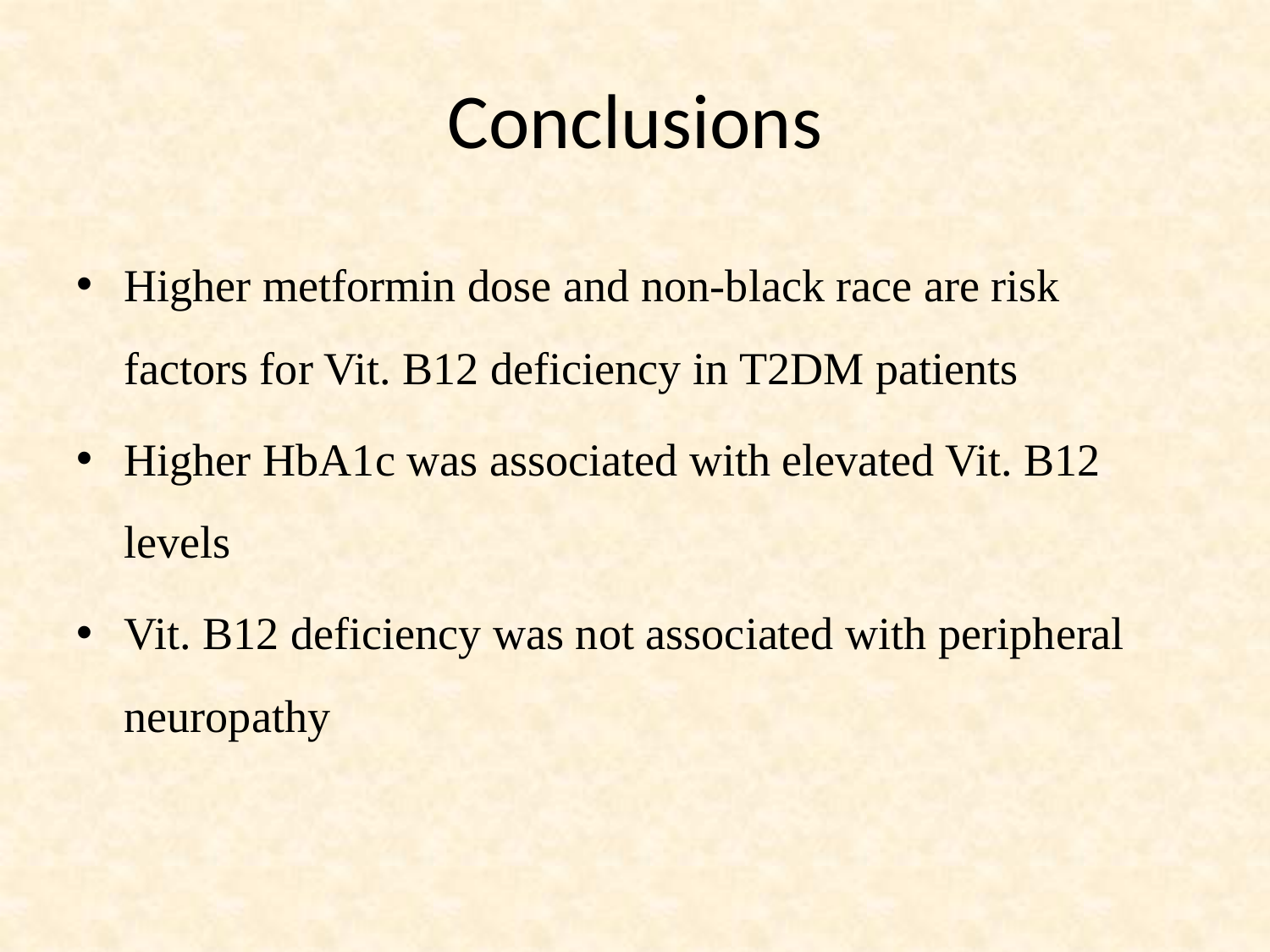

# Conclusions
Higher metformin dose and non-black race are risk factors for Vit. B12 deficiency in T2DM patients
Higher HbA1c was associated with elevated Vit. B12 levels
Vit. B12 deficiency was not associated with peripheral neuropathy